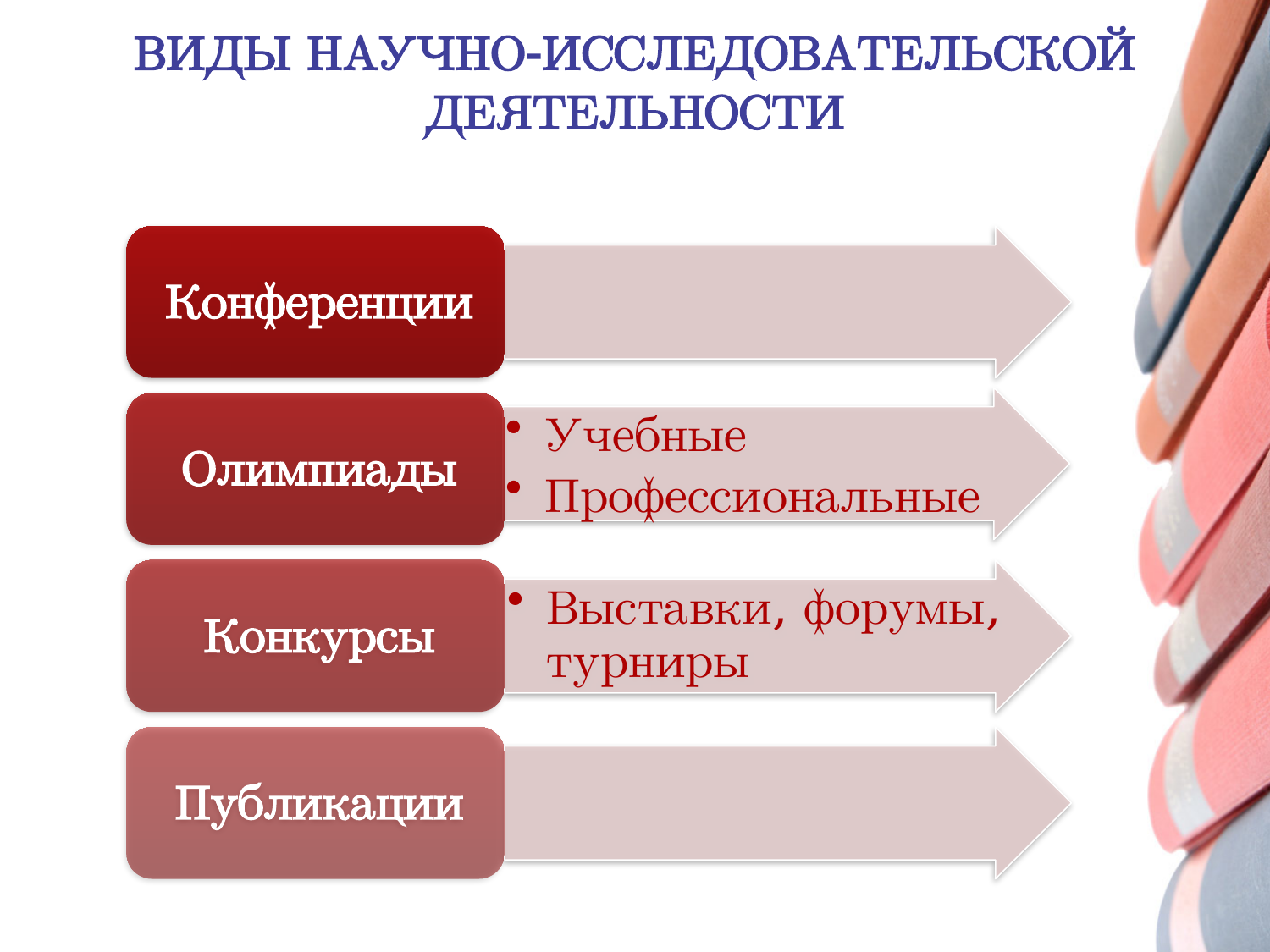

# ВИДЫ НАУЧНО-ИССЛЕДОВАТЕЛЬСКОЙ ДЕЯТЕЛЬНОСТИ
Конференции
Учебные
Профессиональные
Олимпиады
Выставки, форумы, турниры
Конкурсы
Публикации